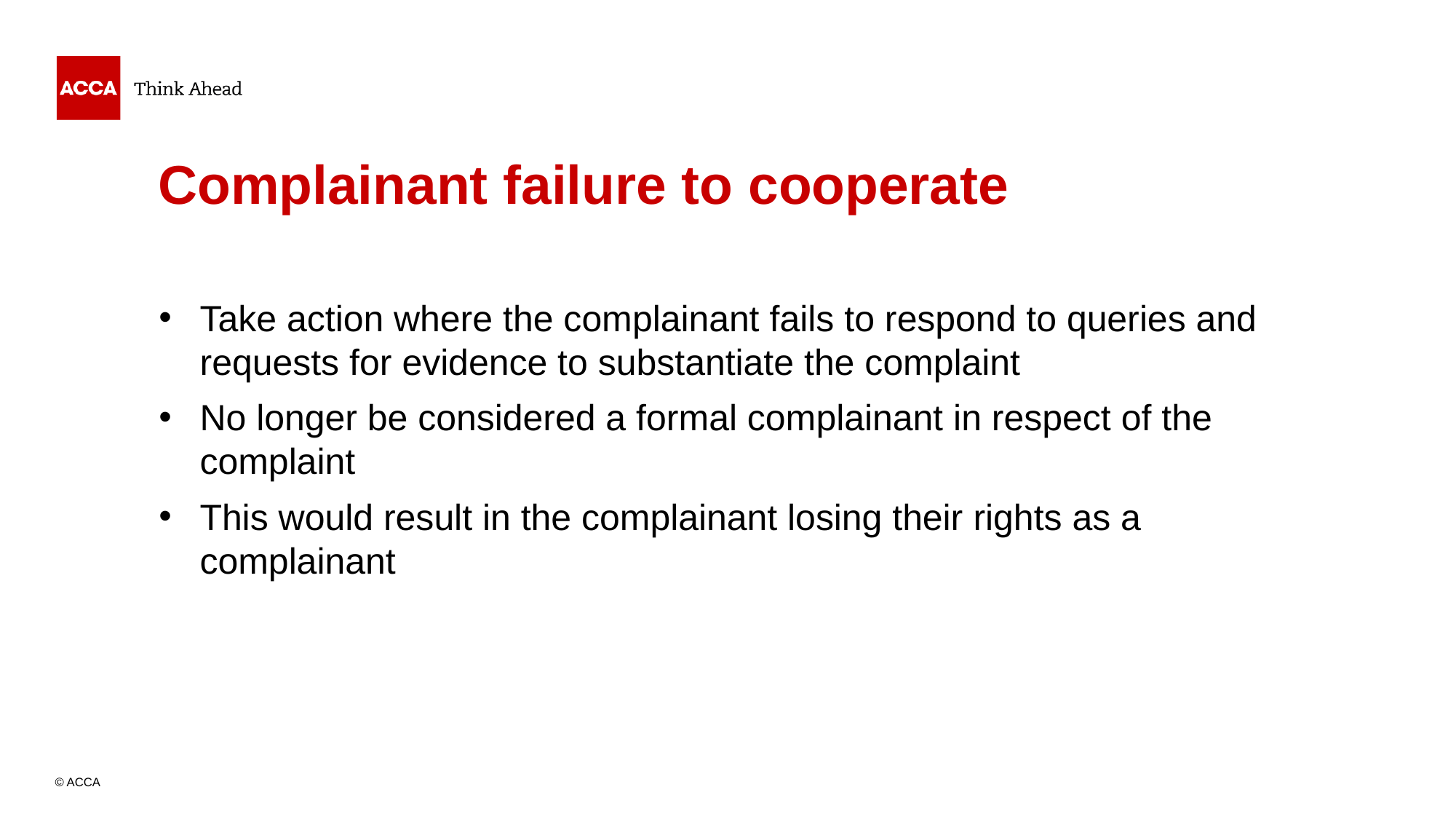

# Complainant failure to cooperate

Take action where the complainant fails to respond to queries and requests for evidence to substantiate the complaint
No longer be considered a formal complainant in respect of the complaint
This would result in the complainant losing their rights as a complainant